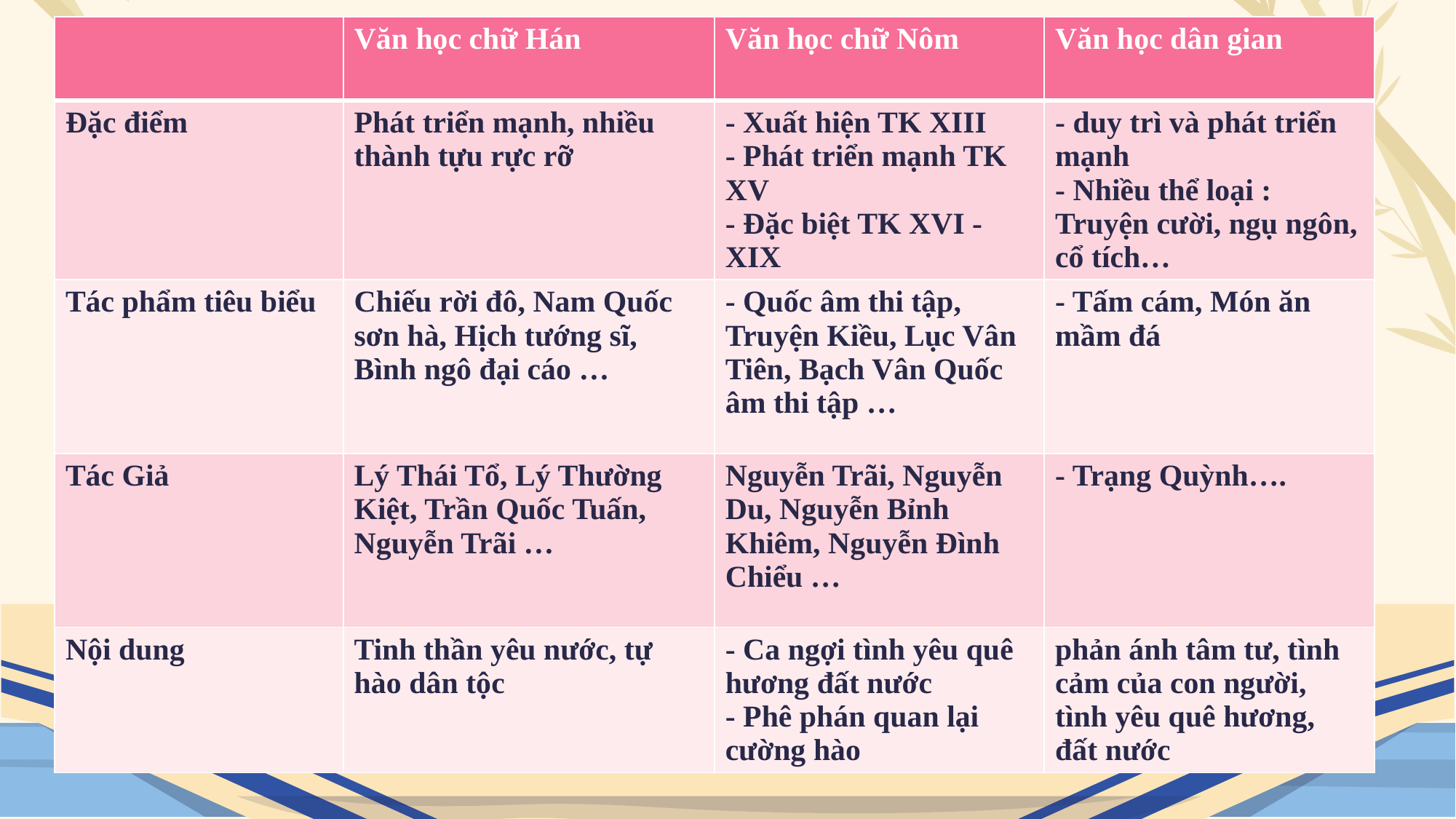

|  | Văn học chữ Hán | Văn học chữ Nôm | Văn học dân gian |
| --- | --- | --- | --- |
| Đặc điểm | Phát triển mạnh, nhiều thành tựu rực rỡ | - Xuất hiện TK XIII - Phát triển mạnh TK XV - Đặc biệt TK XVI - XIX | - duy trì và phát triển mạnh - Nhiều thể loại : Truyện cười, ngụ ngôn, cổ tích… |
| Tác phẩm tiêu biểu | Chiếu rời đô, Nam Quốc sơn hà, Hịch tướng sĩ, Bình ngô đại cáo … | - Quốc âm thi tập, Truyện Kiều, Lục Vân Tiên, Bạch Vân Quốc âm thi tập … | - Tấm cám, Món ăn mầm đá |
| Tác Giả | Lý Thái Tổ, Lý Thường Kiệt, Trần Quốc Tuấn, Nguyễn Trãi … | Nguyễn Trãi, Nguyễn Du, Nguyễn Bỉnh Khiêm, Nguyễn Đình Chiểu … | - Trạng Quỳnh…. |
| Nội dung | Tinh thần yêu nước, tự hào dân tộc | - Ca ngợi tình yêu quê hương đất nước - Phê phán quan lại cường hào | phản ánh tâm tư, tình cảm của con người, tình yêu quê hương, đất nước |